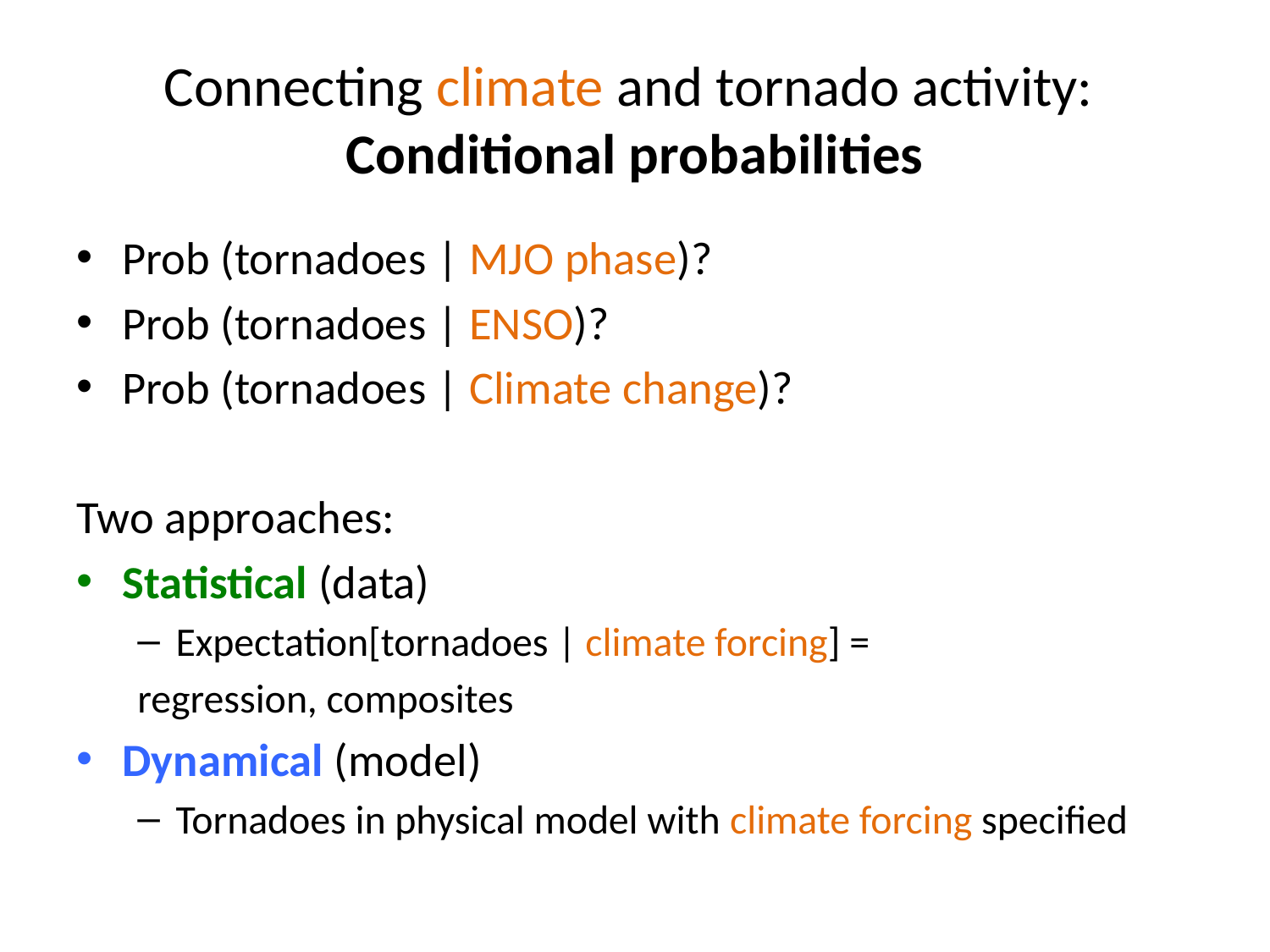

# Connecting climate and tornado activity: Conditional probabilities
Prob (tornadoes | MJO phase)?
Prob (tornadoes | ENSO)?
Prob (tornadoes | Climate change)?

Two approaches:
Statistical (data)
Expectation[tornadoes | climate forcing] =
	regression, composites
Dynamical (model)
Tornadoes in physical model with climate forcing specified